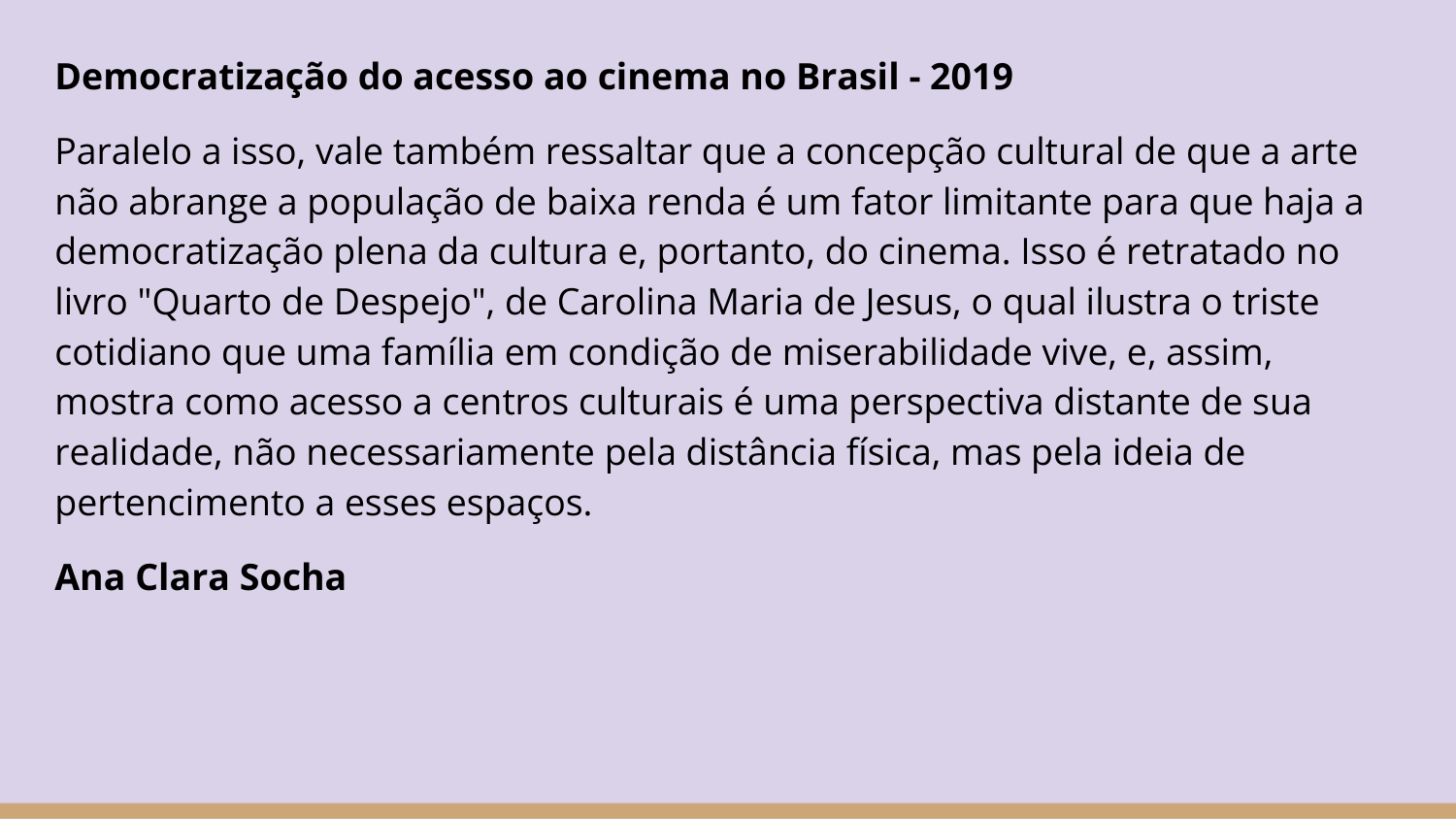

Democratização do acesso ao cinema no Brasil - 2019
Paralelo a isso, vale também ressaltar que a concepção cultural de que a arte não abrange a população de baixa renda é um fator limitante para que haja a democratização plena da cultura e, portanto, do cinema. Isso é retratado no livro "Quarto de Despejo", de Carolina Maria de Jesus, o qual ilustra o triste cotidiano que uma família em condição de miserabilidade vive, e, assim, mostra como acesso a centros culturais é uma perspectiva distante de sua realidade, não necessariamente pela distância física, mas pela ideia de pertencimento a esses espaços.
Ana Clara Socha